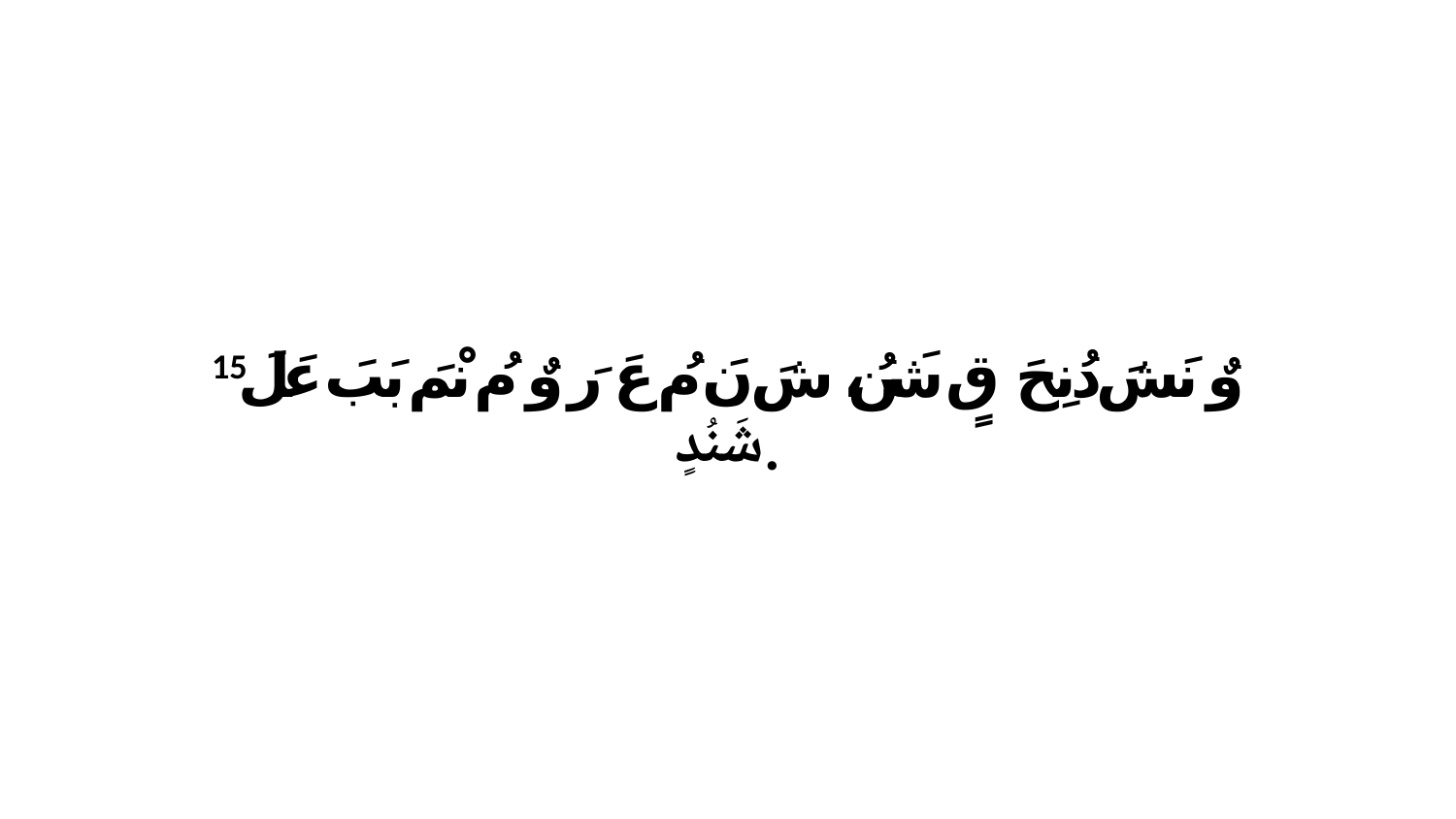

15 وٌ نَشَ دُنِحَ قٍ شَنُ، شَ نَ مُ عَ رَ وٌ مُ نْمَ بَبَ عَلَ شَنُدٍ.